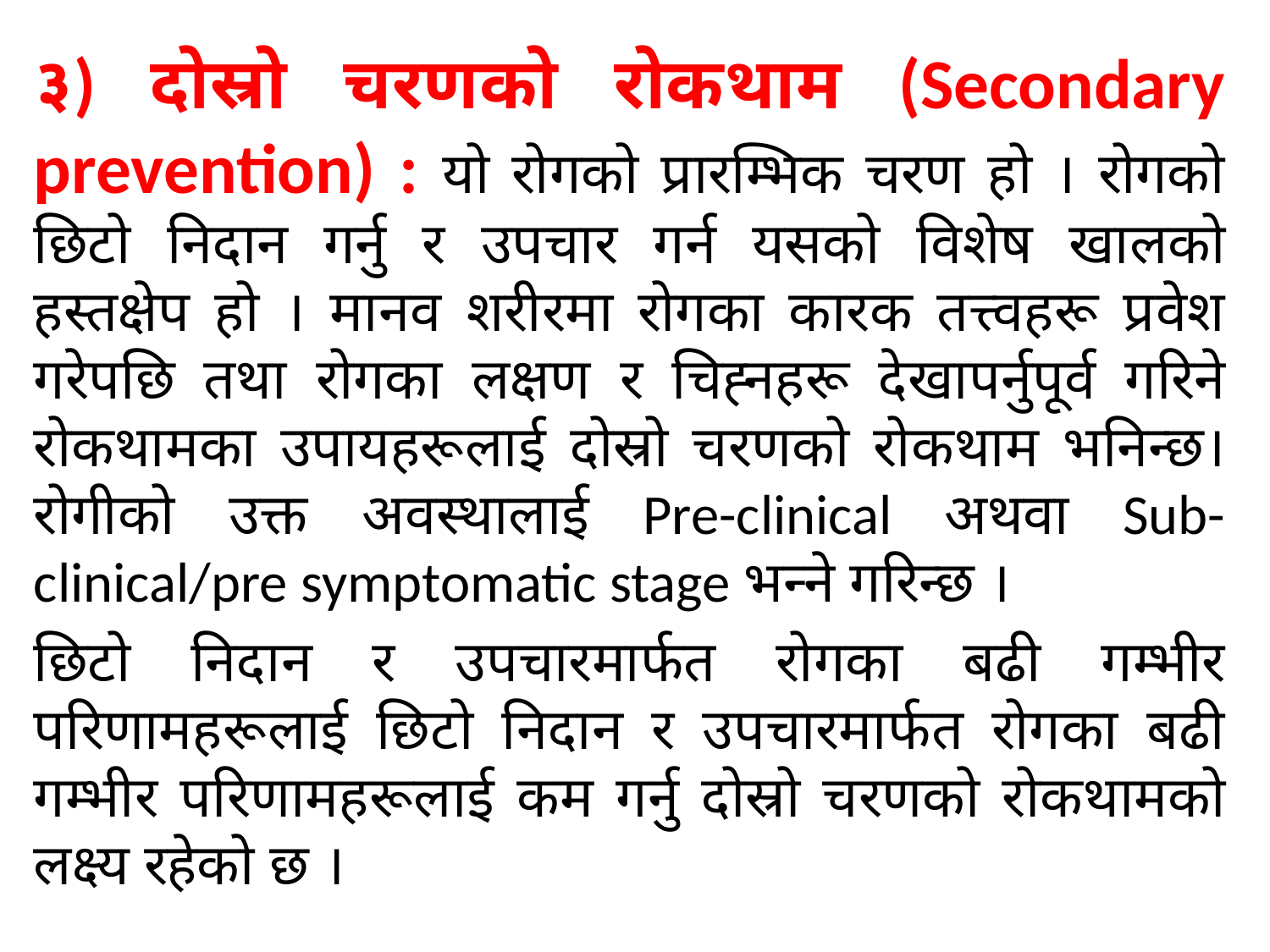

३) दोस्रो चरणको रोकथाम (Secondary prevention) : यो रोगको प्रारम्भिक चरण हो । रोगको छिटो निदान गर्नु र उपचार गर्न यसको विशेष खालको हस्तक्षेप हो । मानव शरीरमा रोगका कारक तत्त्वहरू प्रवेश गरेपछि तथा रोगका लक्षण र चिह्नहरू देखापर्नुपूर्व गरिने रोकथामका उपायहरूलाई दोस्रो चरणको रोकथाम भनिन्छ। रोगीको उक्त अवस्थालाई Pre-clinical अथवा Sub-clinical/pre symptomatic stage भन्ने गरिन्छ ।
छिटो निदान र उपचारमार्फत रोगका बढी गम्भीर परिणामहरूलाई छिटो निदान र उपचारमार्फत रोगका बढी गम्भीर परिणामहरूलाई कम गर्नु दोस्रो चरणको रोकथामको लक्ष्य रहेको छ ।